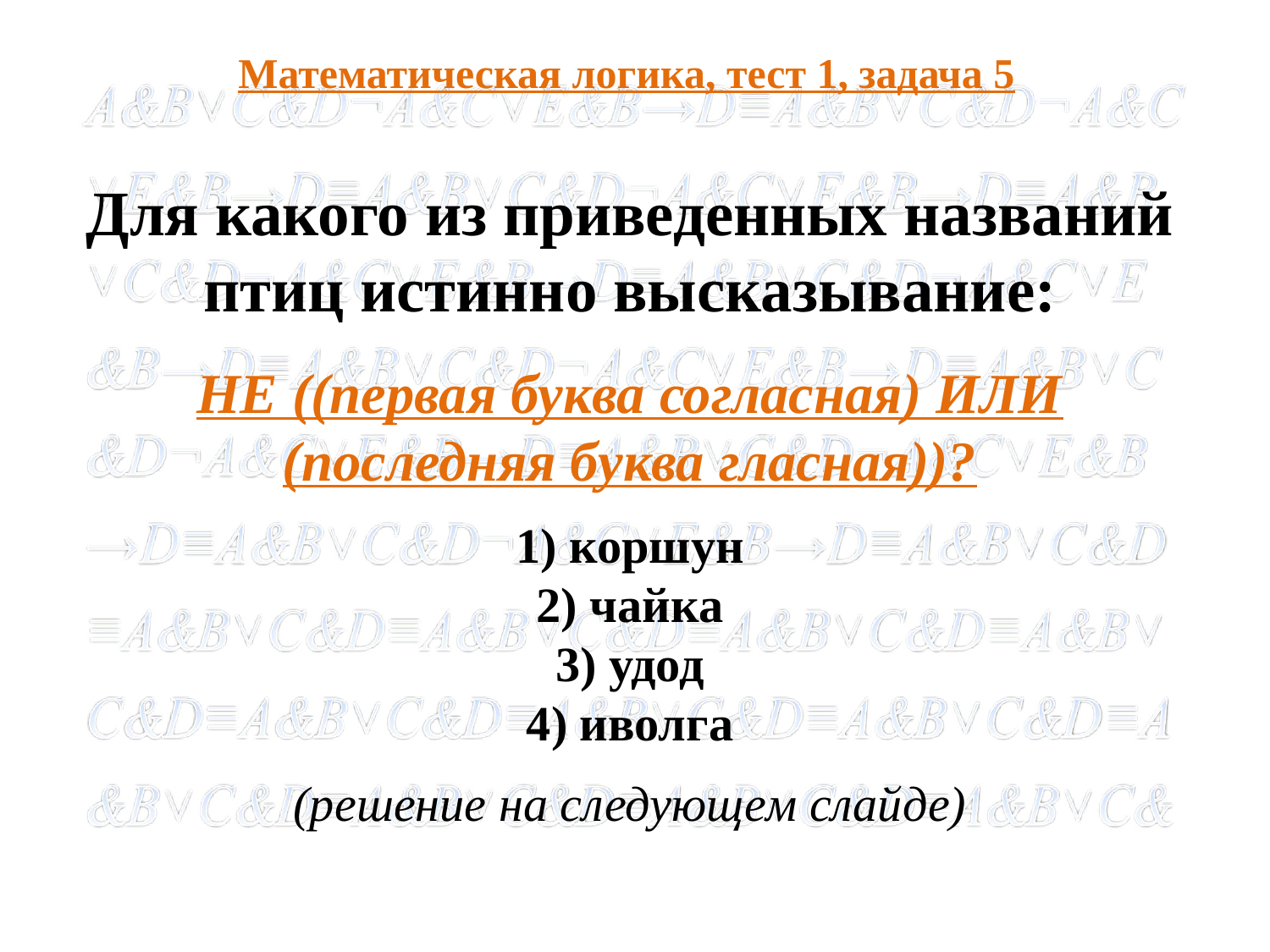

# Математическая логика, тест 1, задача 5
Для какого из приведенных названий птиц истинно высказывание:
НЕ ((первая буква согласная) ИЛИ (последняя буква гласная))?
1) коршун
2) чайка
3) удод
4) иволга
(решение на следующем слайде)